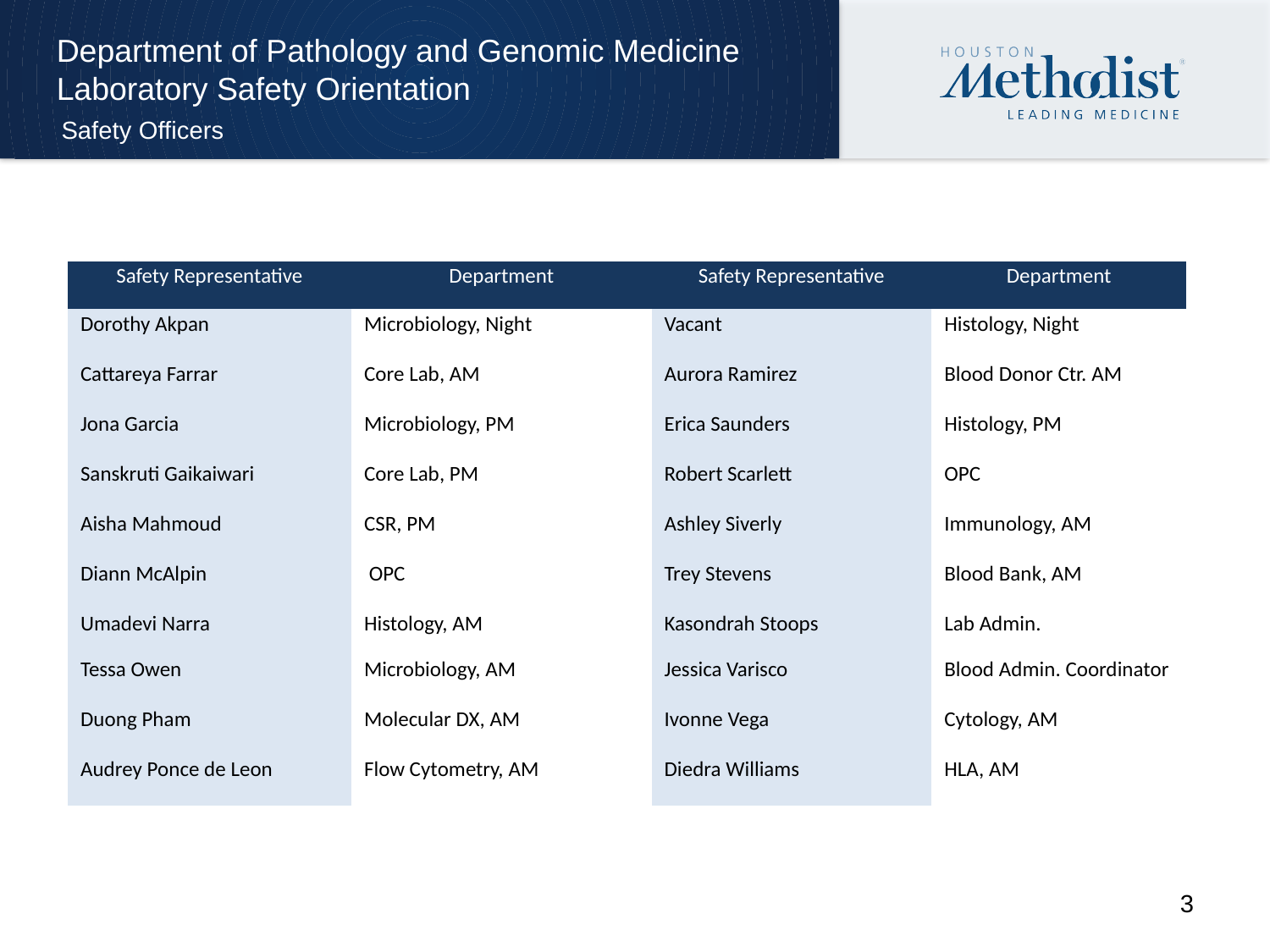

# Department of Pathology and Genomic Medicine Laboratory Safety Orientation
Safety Officers
| Safety Representative | Department | Safety Representative | Department |
| --- | --- | --- | --- |
| Dorothy Akpan | Microbiology, Night | Vacant | Histology, Night |
| Cattareya Farrar | Core Lab, AM | Aurora Ramirez | Blood Donor Ctr. AM |
| Jona Garcia | Microbiology, PM | Erica Saunders | Histology, PM |
| Sanskruti Gaikaiwari | Core Lab, PM | Robert Scarlett | OPC |
| Aisha Mahmoud | CSR, PM | Ashley Siverly | Immunology, AM |
| Diann McAlpin | OPC | Trey Stevens | Blood Bank, AM |
| Umadevi Narra | Histology, AM | Kasondrah Stoops | Lab Admin. |
| Tessa Owen | Microbiology, AM | Jessica Varisco | Blood Admin. Coordinator |
| Duong Pham | Molecular DX, AM | Ivonne Vega | Cytology, AM |
| Audrey Ponce de Leon | Flow Cytometry, AM | Diedra Williams | HLA, AM |